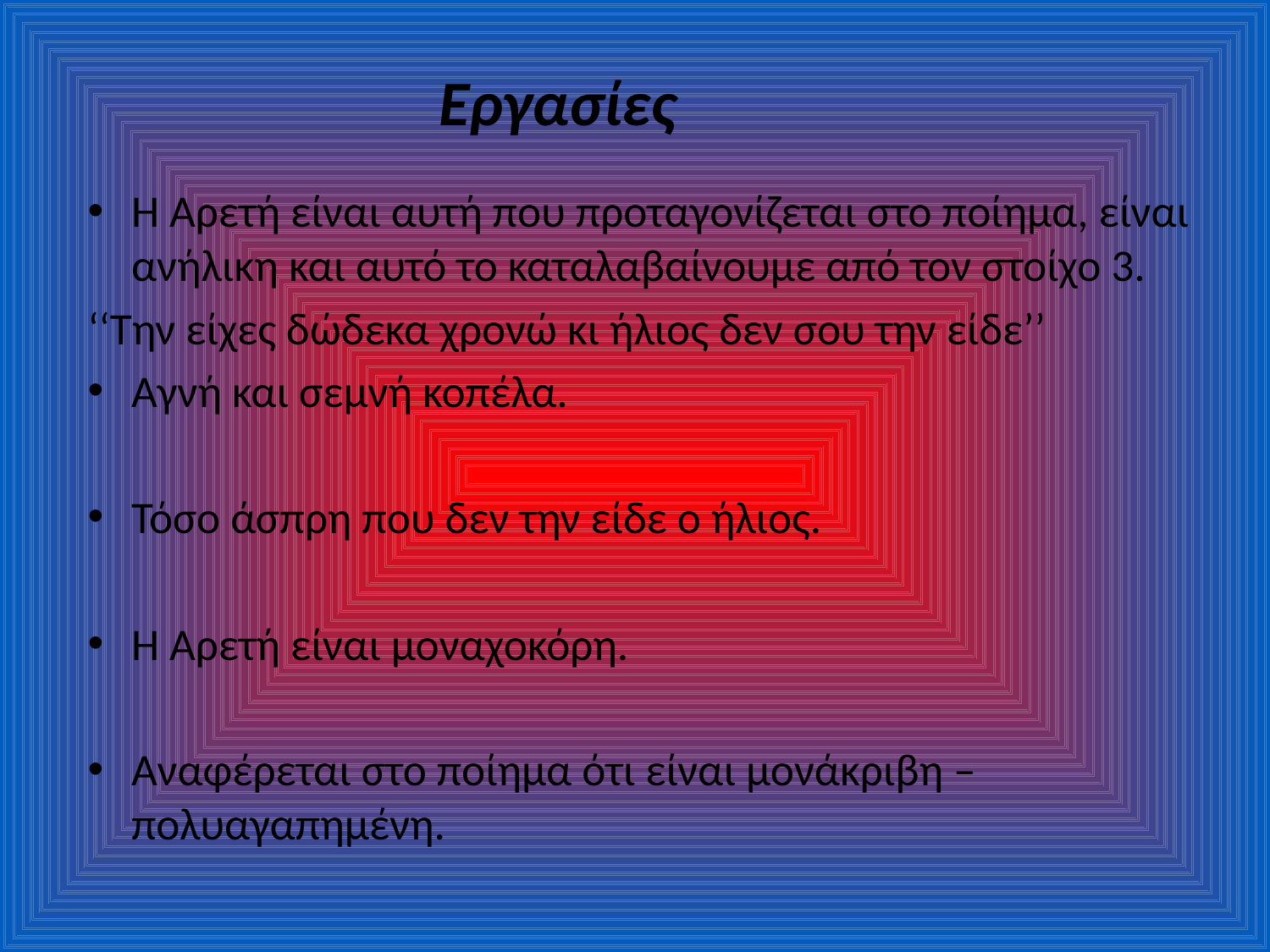

Εργασίες
Η Αρετή είναι αυτή που προταγονίζεται στο ποίημα, είναι ανήλικη και αυτό το καταλαβαίνουμε από τον στοίχο 3.
‘‘Την είχες δώδεκα χρονώ κι ήλιος δεν σου την είδε’’
Αγνή και σεμνή κοπέλα.

Τόσο άσπρη που δεν την είδε ο ήλιος.

Η Αρετή είναι μοναχοκόρη.

Αναφέρεται στο ποίημα ότι είναι μονάκριβη – πολυαγαπημένη.